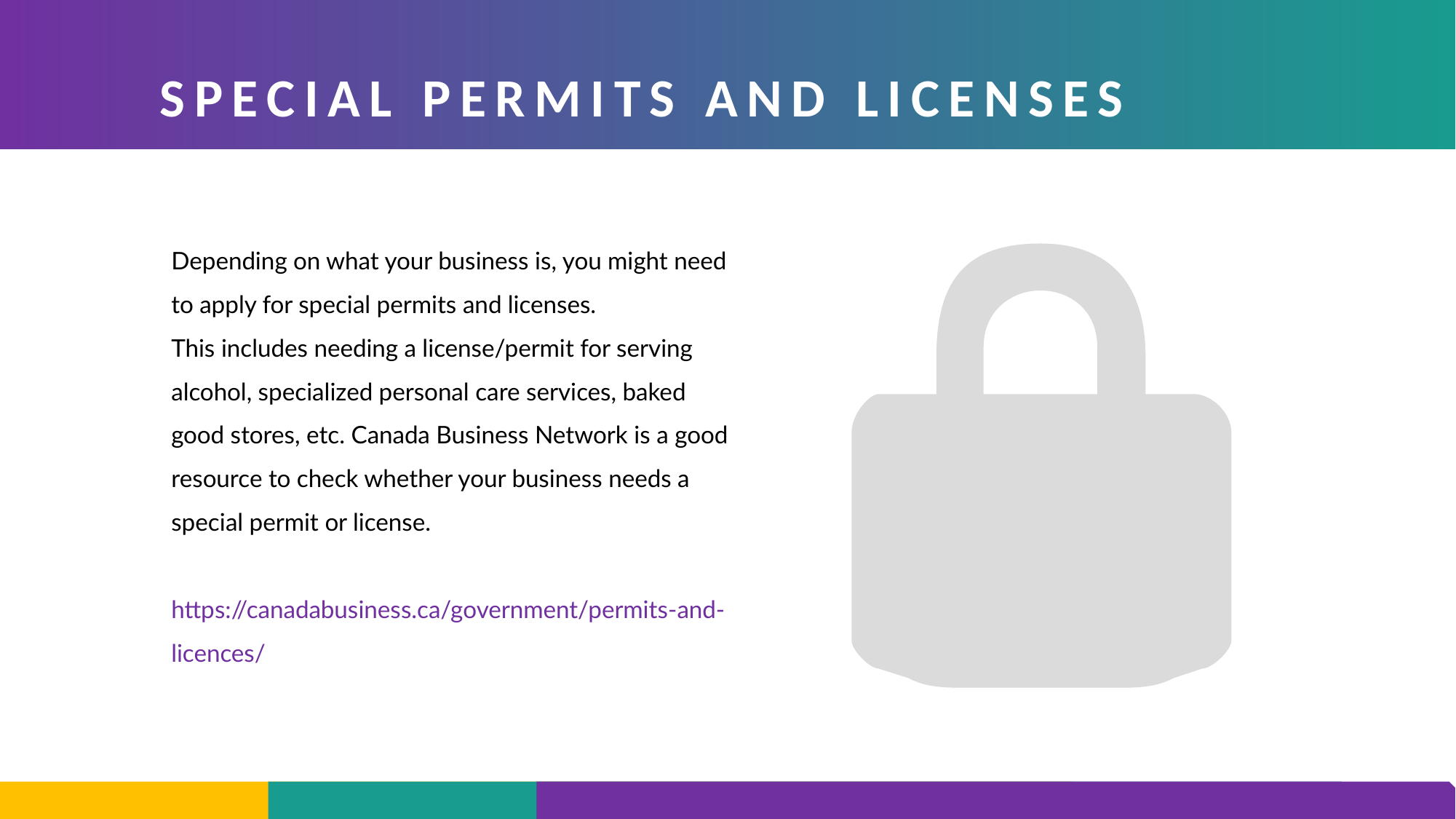

SPECIAL PERMITS AND LICENSES
Depending on what your business is, you might need to apply for special permits and licenses.
This includes needing a license/permit for serving alcohol, specialized personal care services, baked good stores, etc. Canada Business Network is a good resource to check whether your business needs a special permit or license.

https://canadabusiness.ca/government/permits-and-licences/